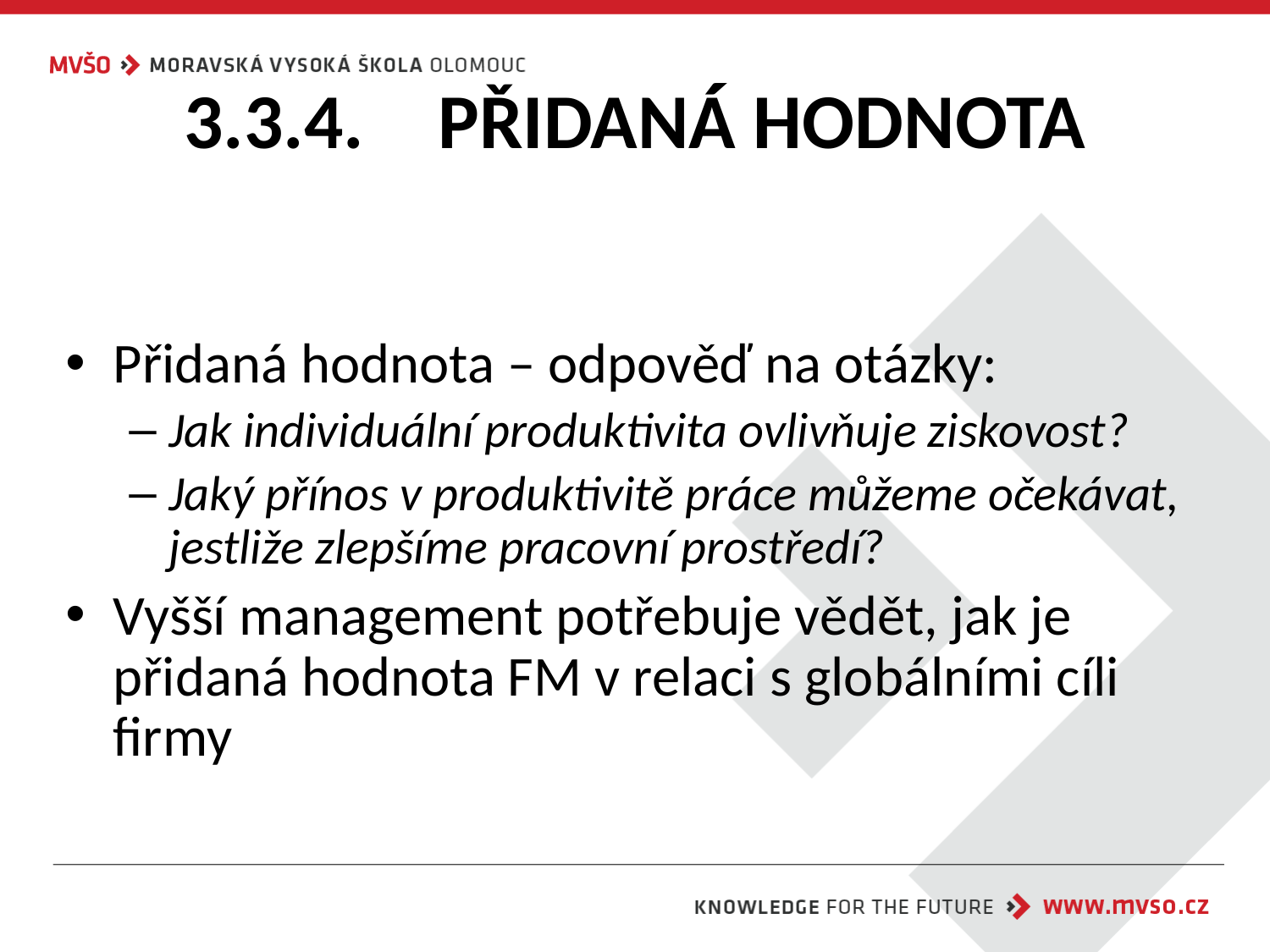

# 3.3.4.	PŘIDANÁ HODNOTA
Přidaná hodnota – odpověď na otázky:
Jak individuální produktivita ovlivňuje ziskovost?
Jaký přínos v produktivitě práce můžeme očekávat, jestliže zlepšíme pracovní prostředí?
Vyšší management potřebuje vědět, jak je přidaná hodnota FM v relaci s globálními cíli firmy